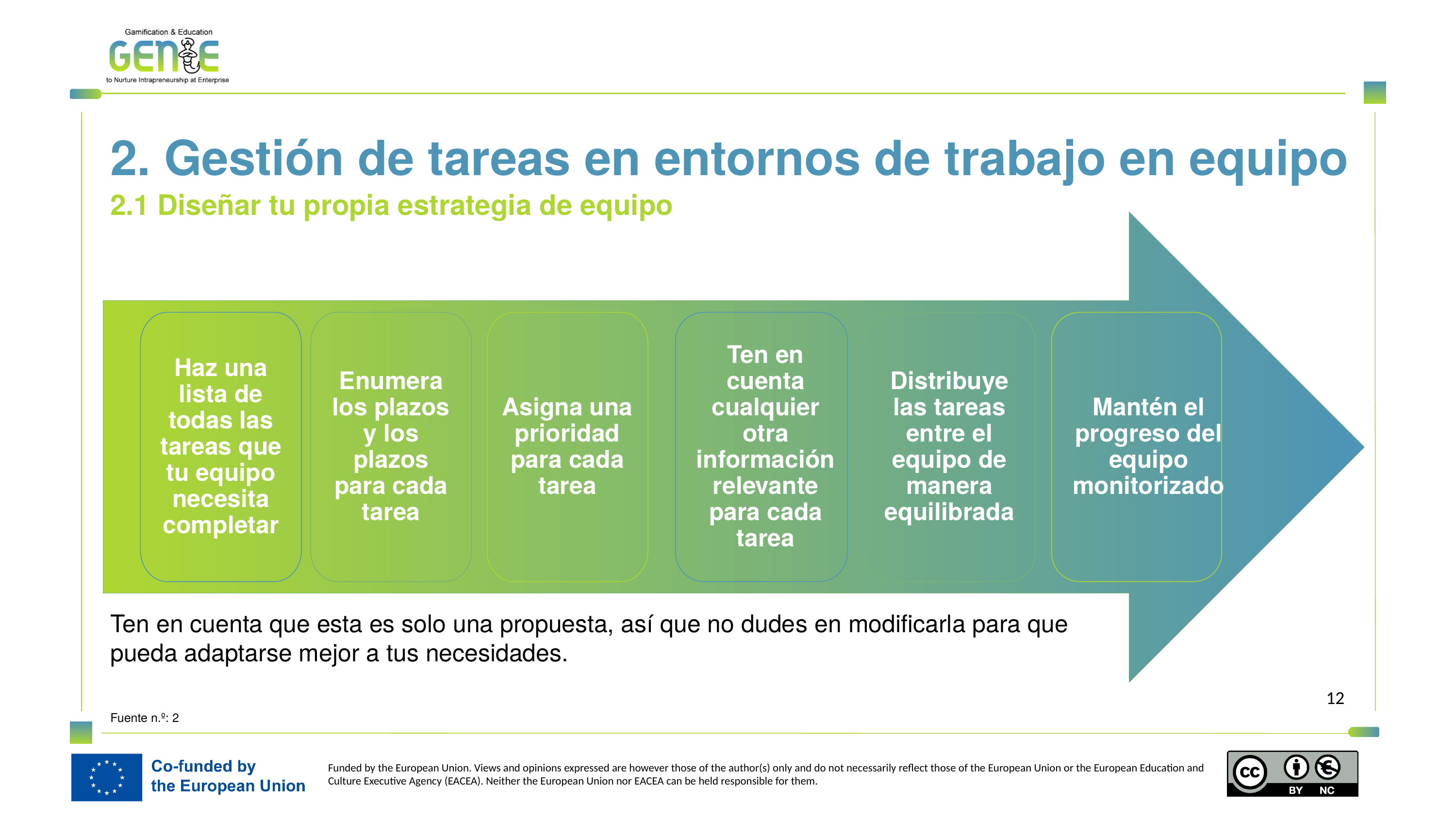

2. Gestión de tareas en entornos de trabajo en equipo
2.1 Diseñar tu propia estrategia de equipo

Haz una lista de todas las tareas que tu equipo necesita completar
Enumera los plazos y los plazos para cada tarea
Asigna una prioridad para cada tarea

Ten en cuenta cualquier otra información relevante para cada tarea

Distribuye las tareas entre el equipo de manera equilibrada

Mantén el progreso del equipo monitorizado
Ten en cuenta que esta es solo una propuesta, así que no dudes en modificarla para que pueda adaptarse mejor a tus necesidades.
Fuente n.º: 2